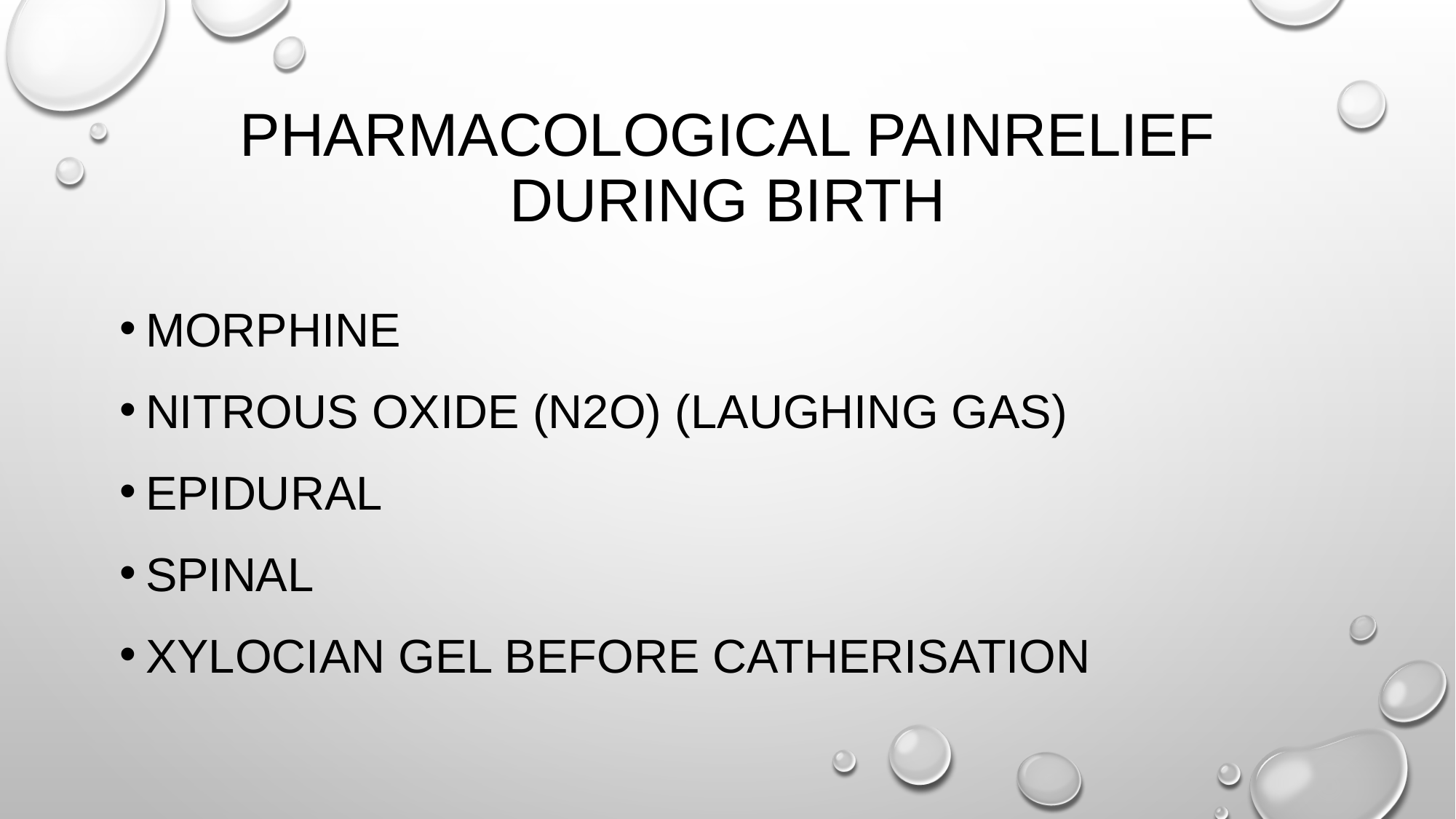

# PHARMACOLOGICAL PAINRELIEF during birth
MORphINE
Nitrous oxide (n2o) (Laughing gas)
EPIDURAL
SPINAL
Xylocian gel before catherisation